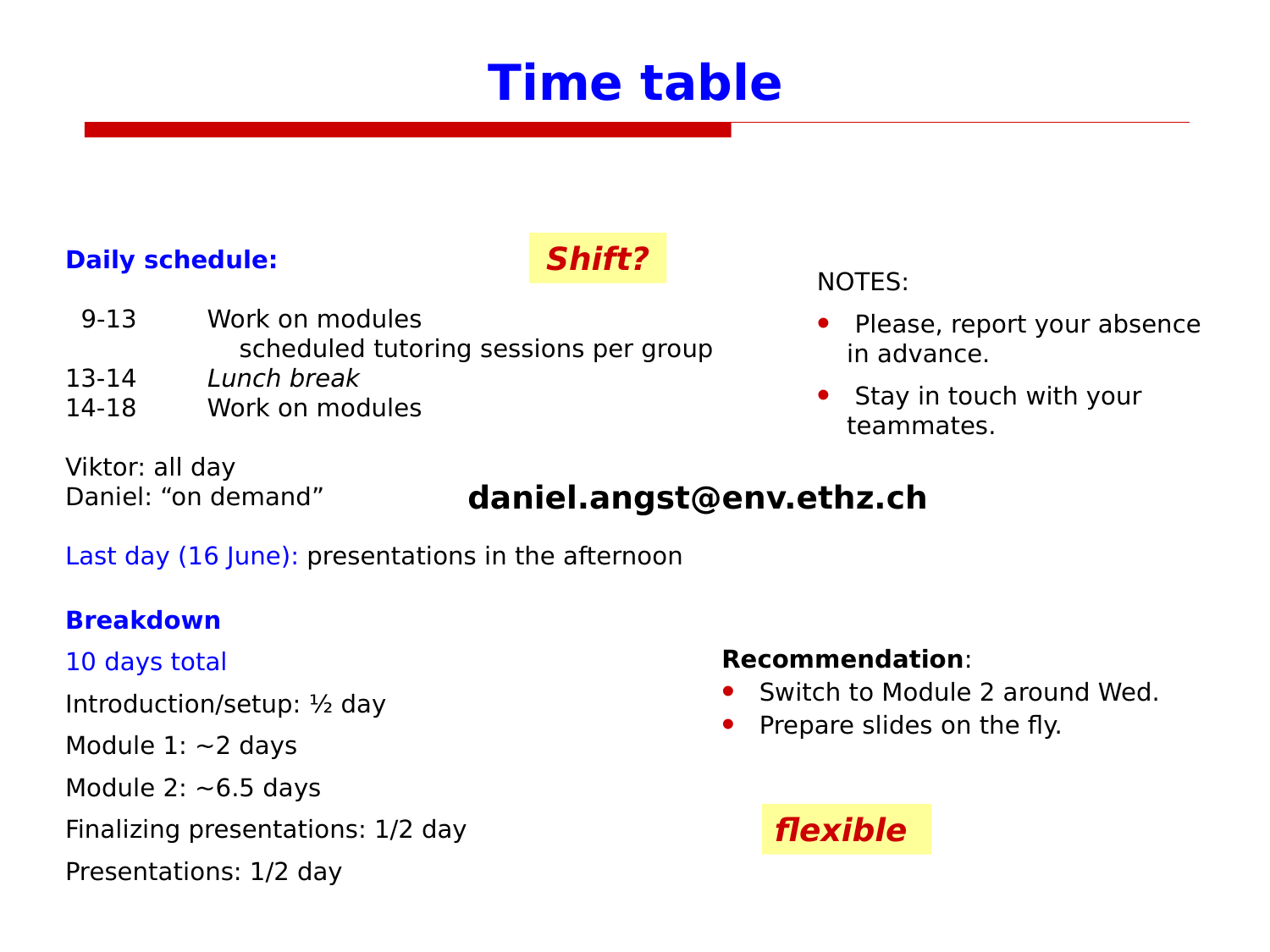

# Time table
Shift?
Daily schedule:

  9-13         Work on modules
	      scheduled tutoring sessions per group
13-14         Lunch break
14-18         Work on modules

Viktor: all day
Daniel: “on demand”

Last day (16 June): presentations in the afternoon
NOTES:
 Please, report your absence in advance.
 Stay in touch with your teammates.
daniel.angst@env.ethz.ch
Breakdown
10 days total
Introduction/setup: ½ day
Module 1: ~2 days
Module 2: ~6.5 days
Finalizing presentations: 1/2 day
Presentations: 1/2 day
Recommendation:
 Switch to Module 2 around Wed.
 Prepare slides on the fly.
flexible